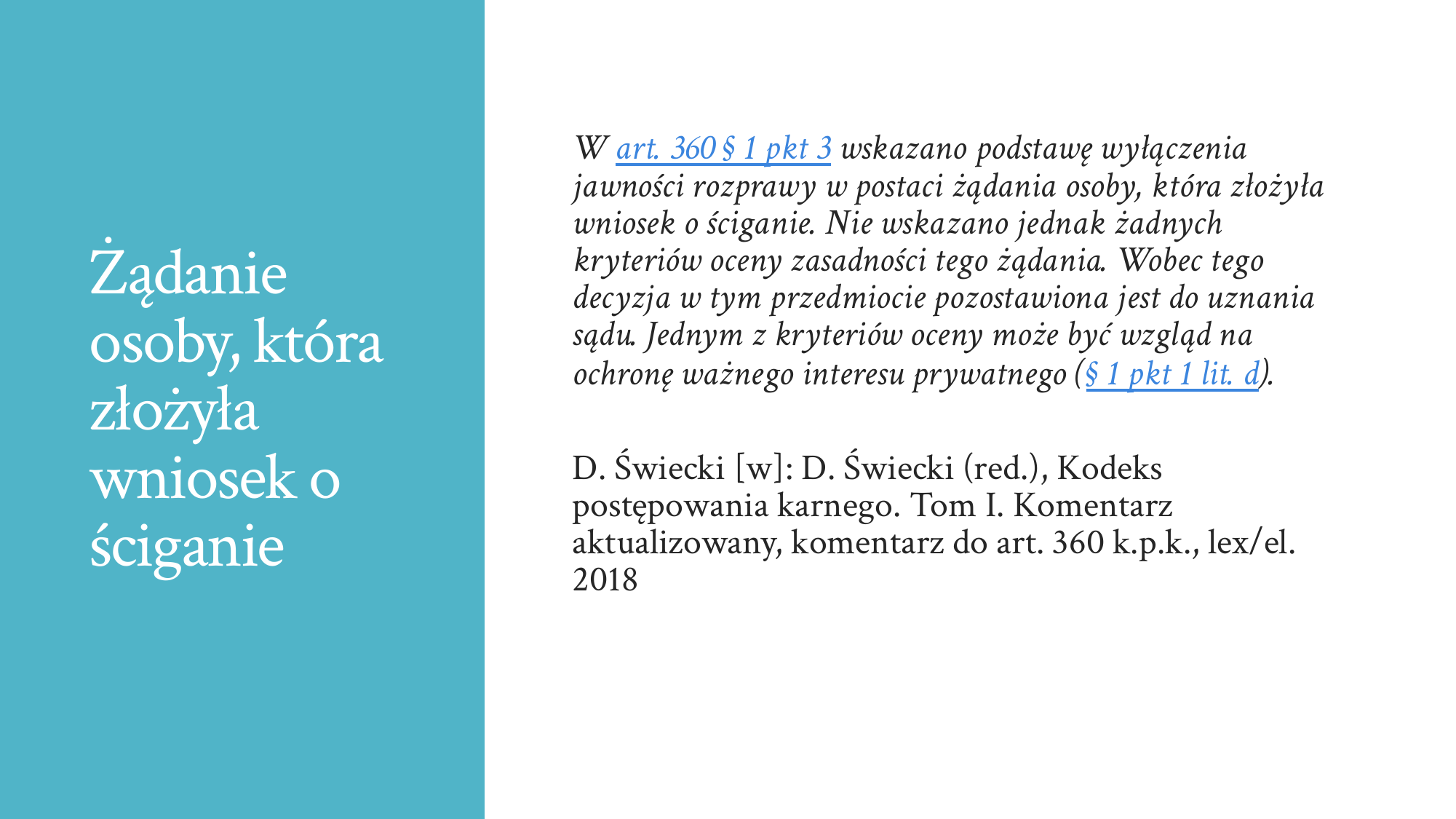

# Żądanie osoby, która złożyła wniosek o ściganie
W art. 360 § 1 pkt 3 wskazano podstawę wyłączenia jawności rozprawy w postaci żądania osoby, która złożyła wniosek o ściganie. Nie wskazano jednak żadnych kryteriów oceny zasadności tego żądania. Wobec tego decyzja w tym przedmiocie pozostawiona jest do uznania sądu. Jednym z kryteriów oceny może być wzgląd na ochronę ważnego interesu prywatnego (§ 1 pkt 1 lit. d).
D. Świecki [w]: D. Świecki (red.), Kodeks postępowania karnego. Tom I. Komentarz aktualizowany, komentarz do art. 360 k.p.k., lex/el. 2018